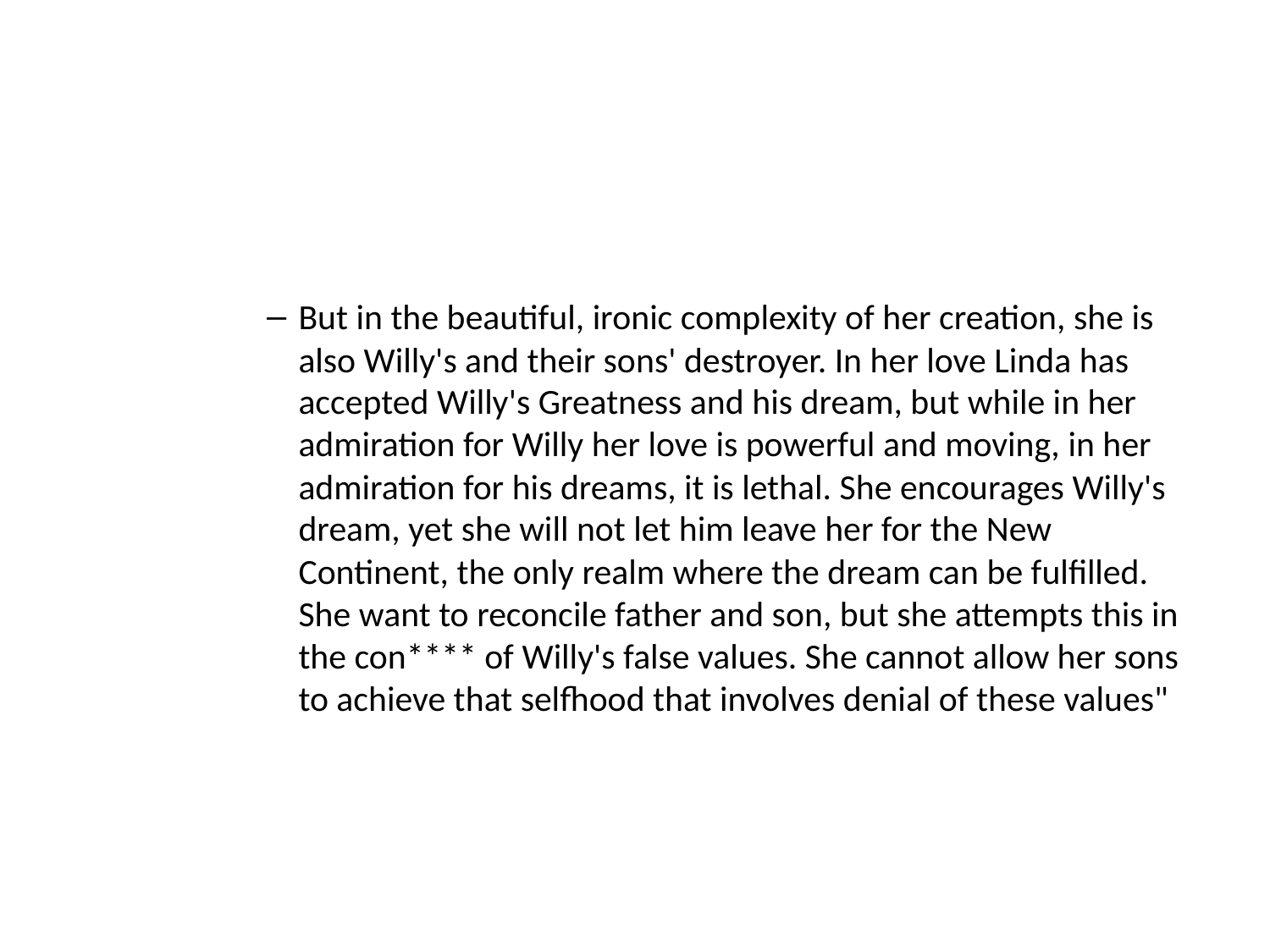

#

But in the beautiful, ironic complexity of her creation, she is also Willy's and their sons' destroyer. In her love Linda has accepted Willy's Greatness and his dream, but while in her admiration for Willy her love is powerful and moving, in her admiration for his dreams, it is lethal. She encourages Willy's dream, yet she will not let him leave her for the New Continent, the only realm where the dream can be fulfilled. She want to reconcile father and son, but she attempts this in the con**** of Willy's false values. She cannot allow her sons to achieve that selfhood that involves denial of these values"